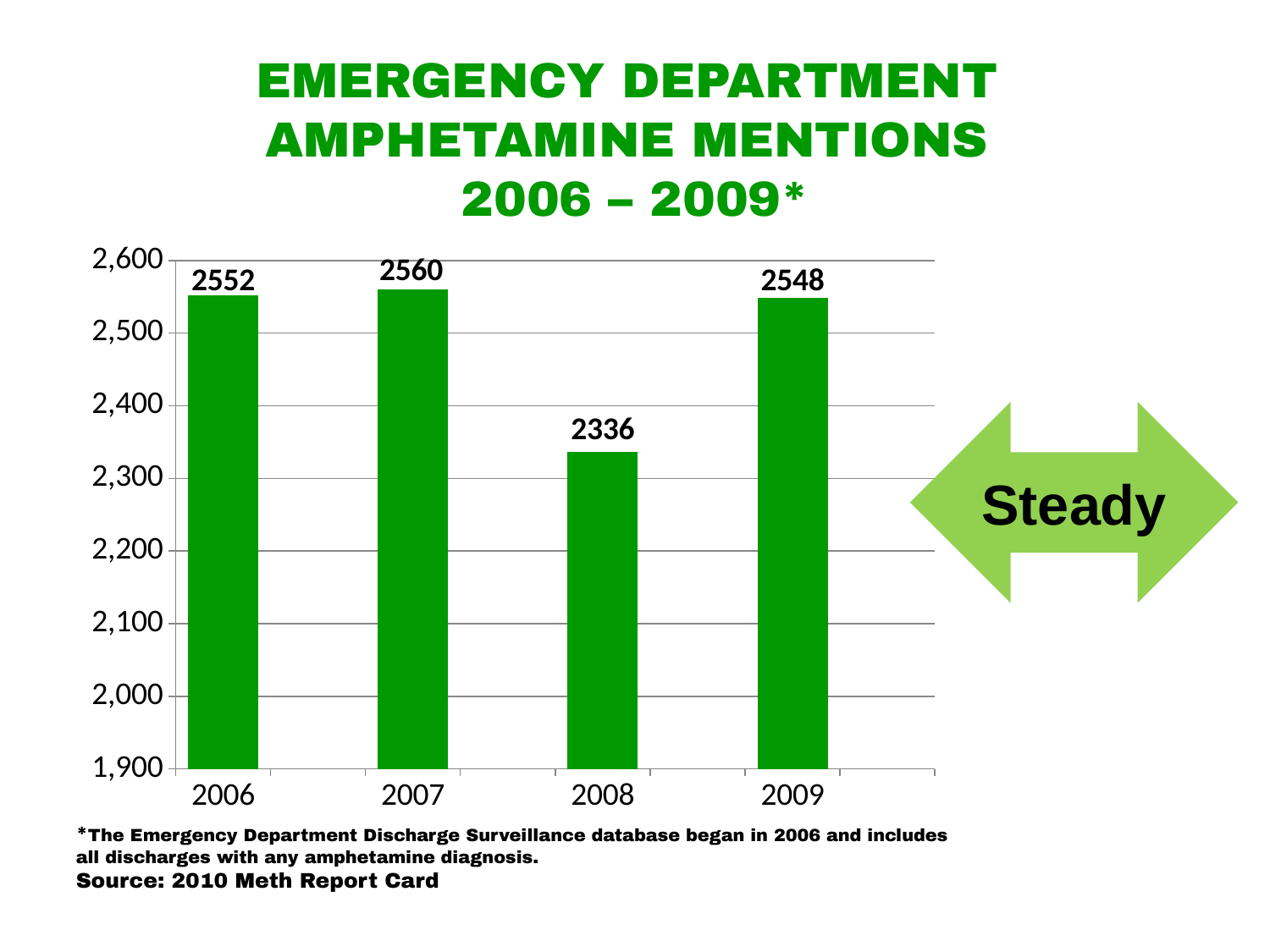

EMERGENCY DEPARTMENT
AMPHETAMINE MENTIONS
2006 – 2009*

### Chart

| Category | Series 1 | Series 2 | Series 3 |
|---|---|---|---|
| 2006 | 2552.0 | None | None |
|  | None | None | None |
| 2007 | 2560.0 | None | None |
|  | None | None | None |
| 2008 | 2336.0 | None | None |
|  | None | None | None |
| 2009 | 2548.0 | None | None |
|  | None | None | None |
Steady
*The Emergency Department Discharge Surveillance database began in 2006 and includes all discharges with any amphetamine diagnosis.
Source: 2010 Meth Report Card